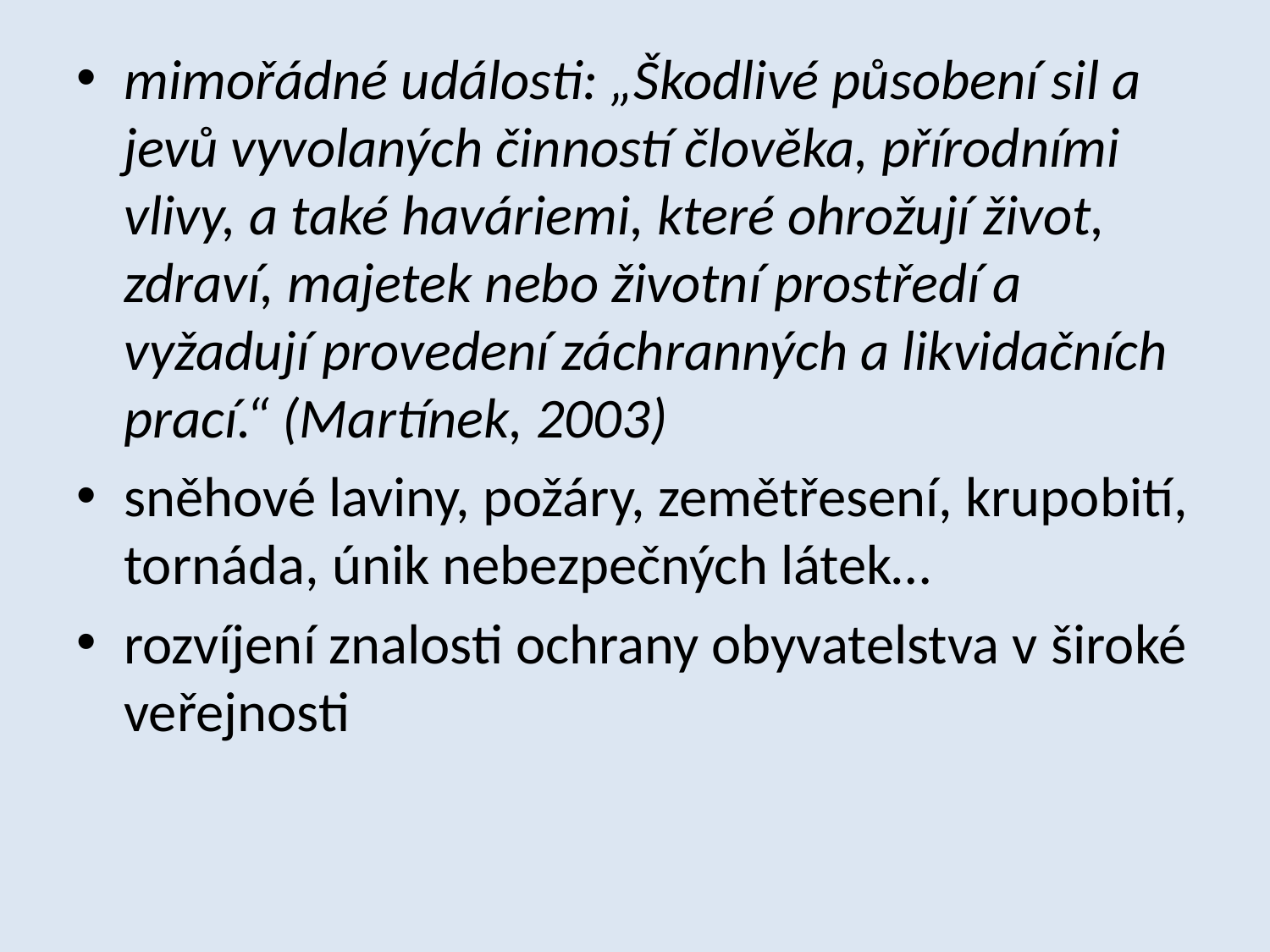

mimořádné události: „Škodlivé působení sil a jevů vyvolaných činností člověka, přírodními vlivy, a také haváriemi, které ohrožují život, zdraví, majetek nebo životní prostředí a vyžadují provedení záchranných a likvidačních prací.“ (Martínek, 2003)
sněhové laviny, požáry, zemětřesení, krupobití, tornáda, únik nebezpečných látek…
rozvíjení znalosti ochrany obyvatelstva v široké veřejnosti

#